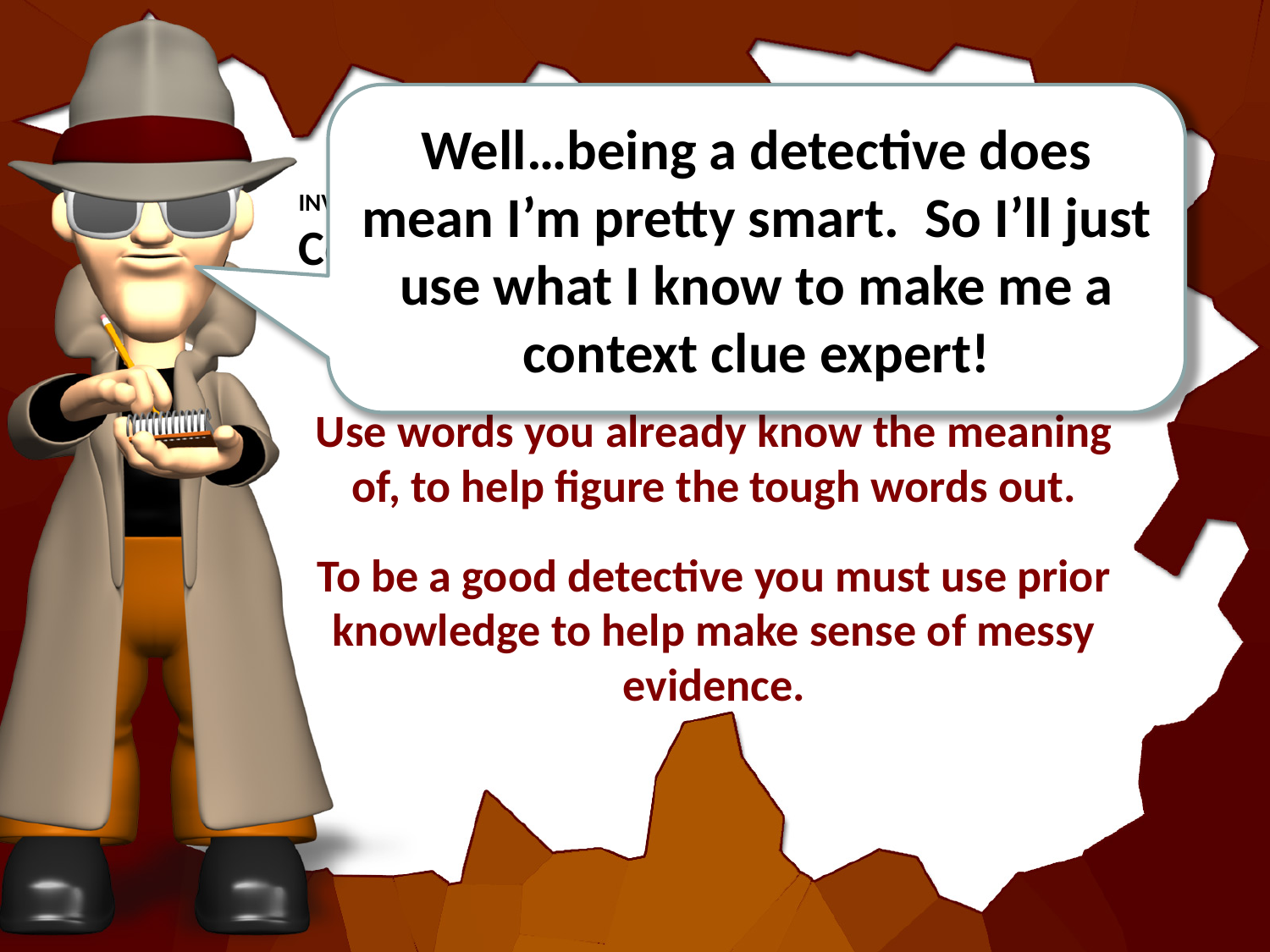

Well…being a detective does mean I’m pretty smart.  So I’ll just use what I know to make me a context clue expert!
INVESTIGATION NOTES
Context clues also use prior knowledge:

Prior knowledge is another way of saying “what you already know.”
Use words you already know the meaning of, to help figure the tough words out.
To be a good detective you must use prior knowledge to help make sense of messy evidence.